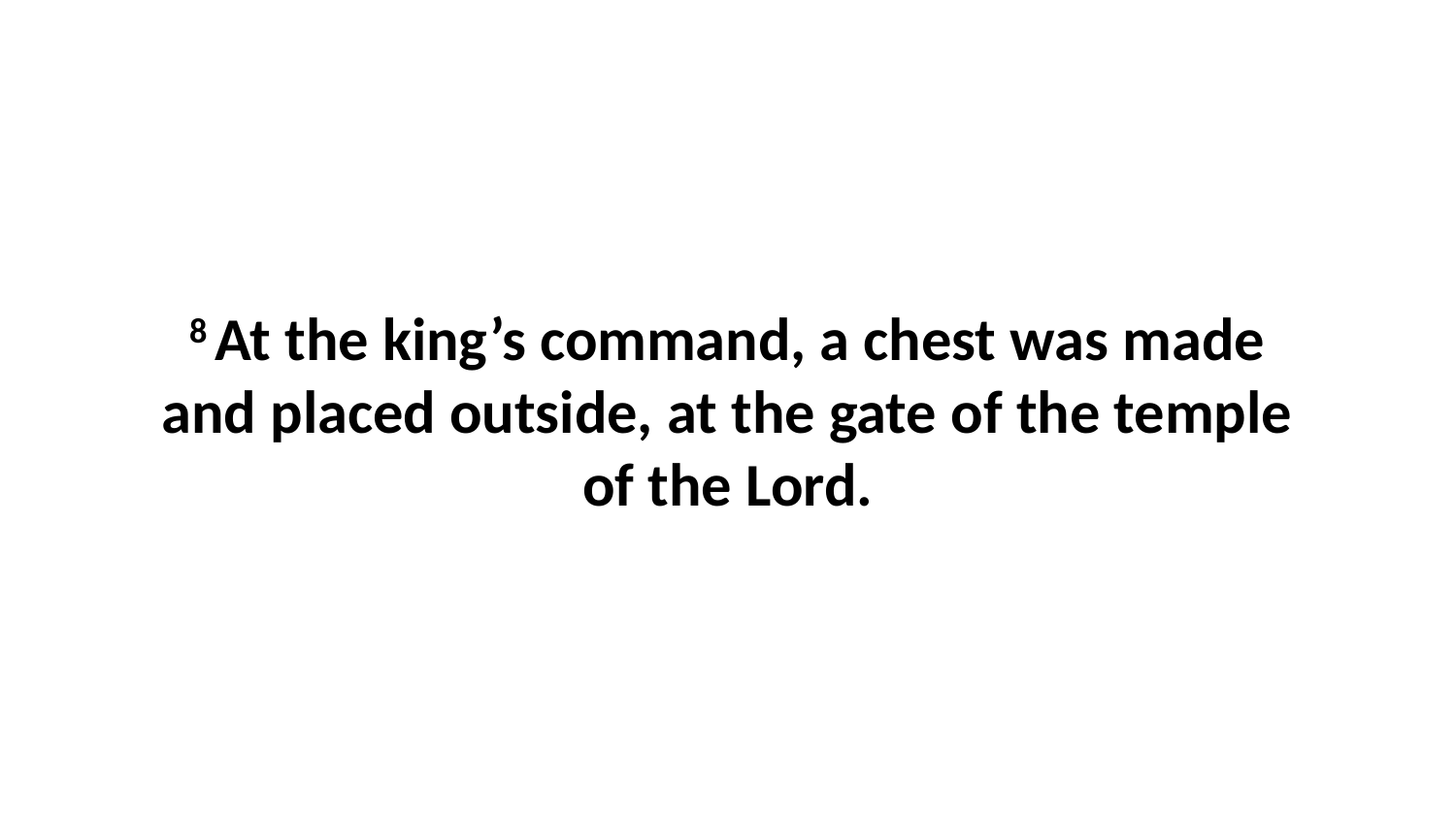

8 At the king’s command, a chest was made and placed outside, at the gate of the temple of the Lord.